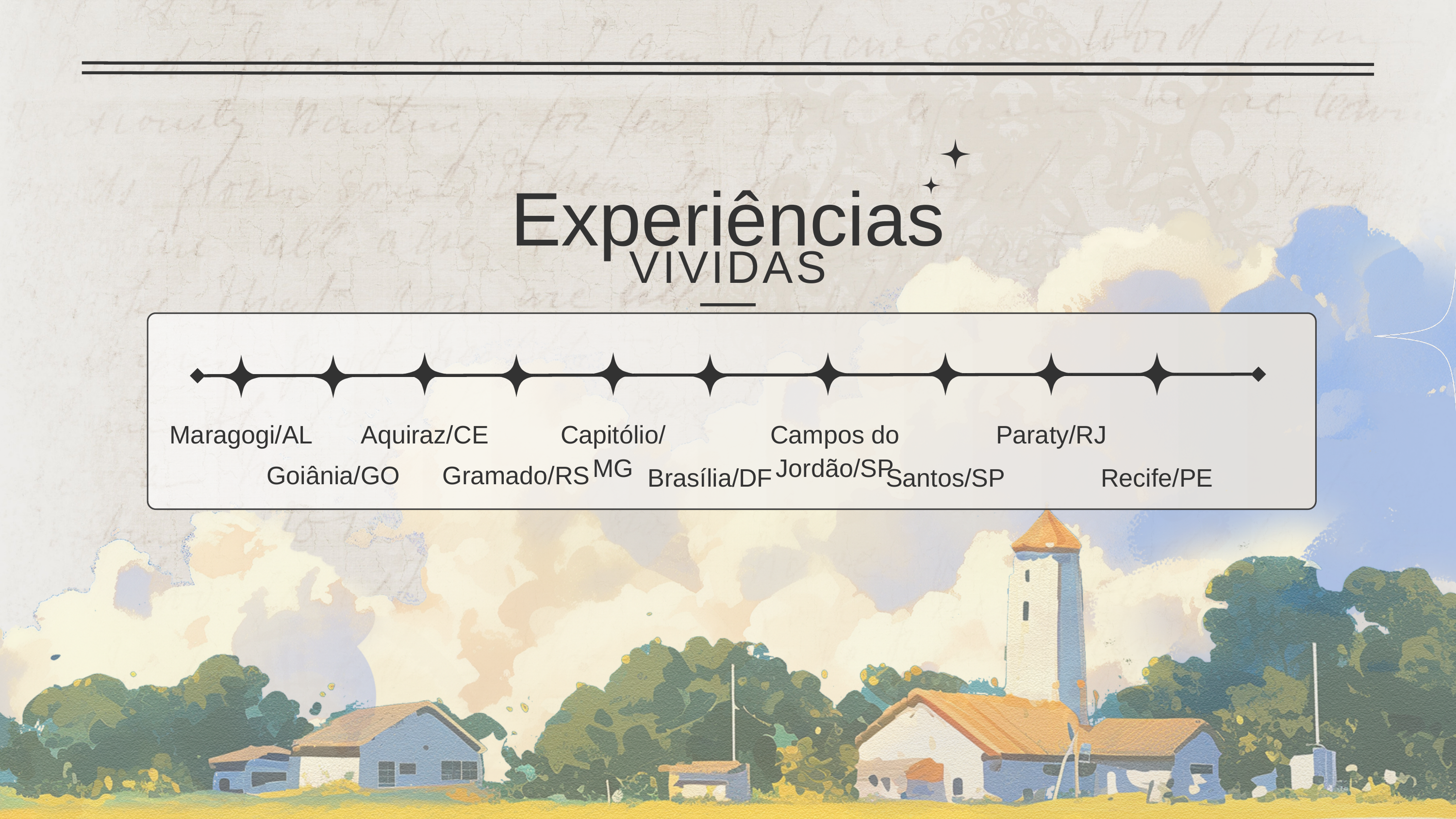

Experiências

VIVIDAS

Maragogi/AL
Aquiraz/CE
Capitólio/MG
Campos do Jordão/SP
Paraty/RJ
Goiânia/GO
Gramado/RS
Brasília/DF
Santos/SP
Recife/PE